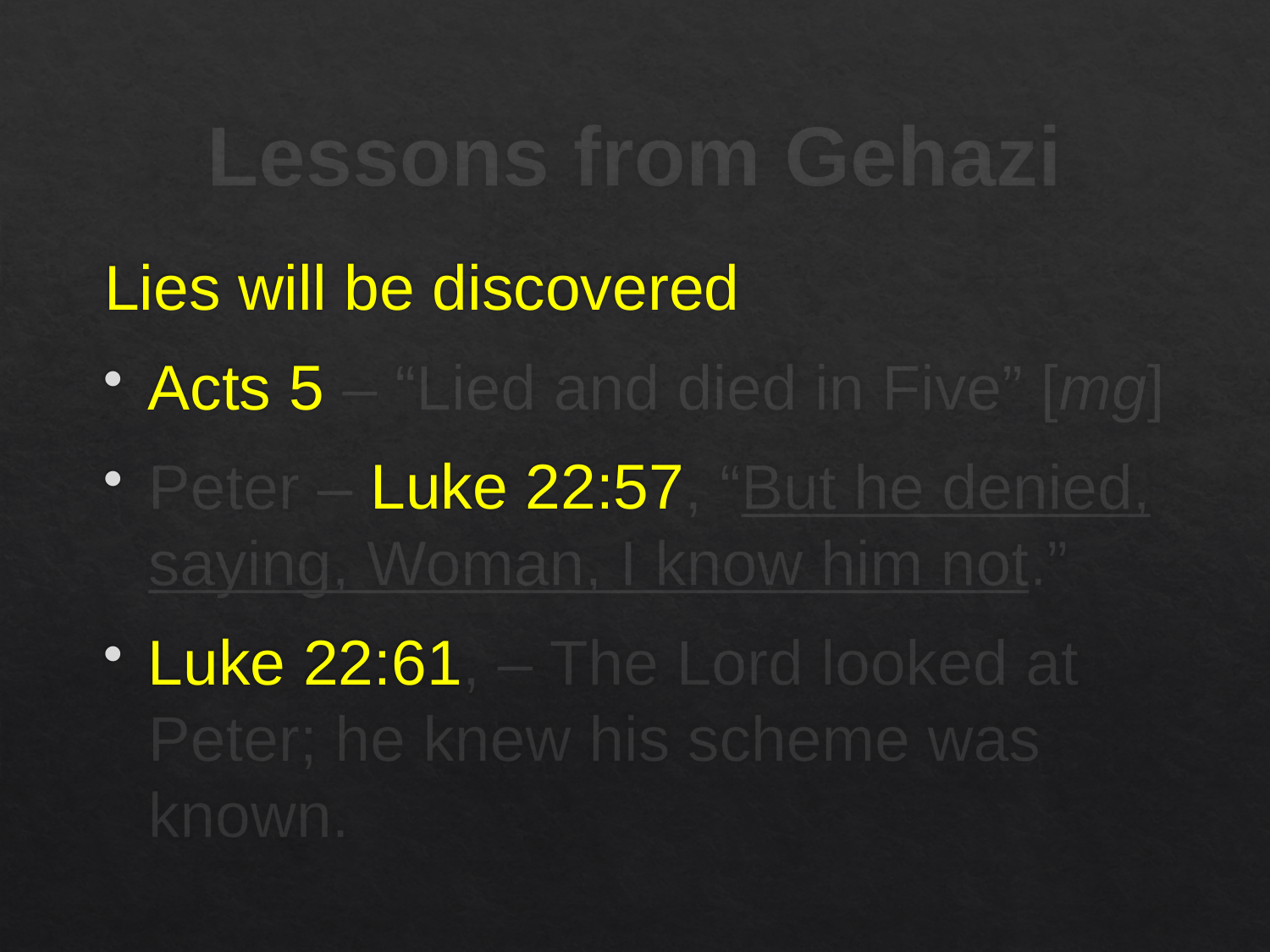

# Lessons from Gehazi
Lies will be discovered
Acts 5 – “Lied and died in Five” [mg]
Peter – Luke 22:57, “But he denied, saying, Woman, I know him not.”
Luke 22:61, – The Lord looked at Peter; he knew his scheme was known.